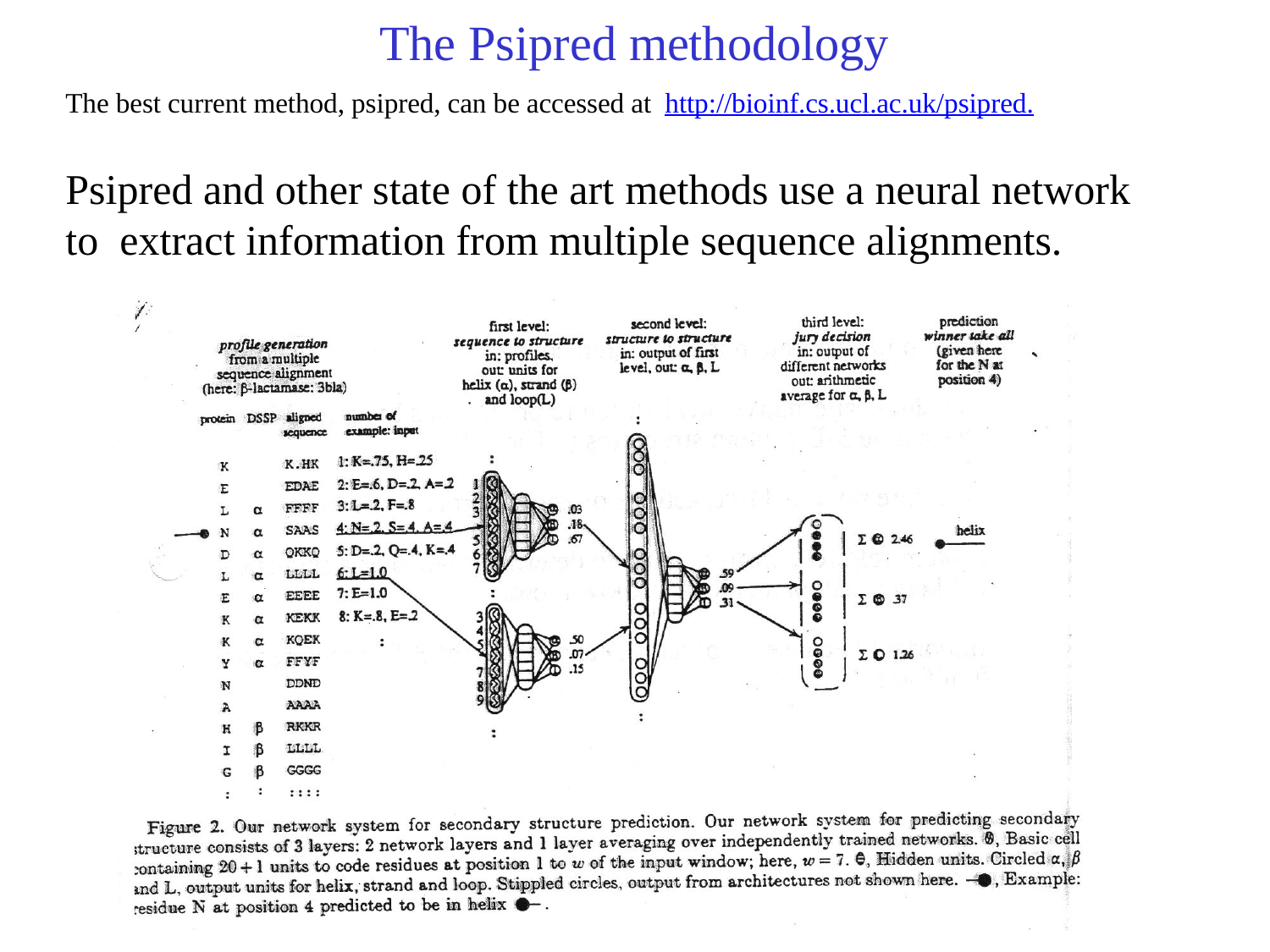

# The Psipred methodology
The best current method, psipred, can be accessed at http://bioinf.cs.ucl.ac.uk/psipred.

Psipred and other state of the art methods use a neural network to  extract information from multiple sequence alignments.